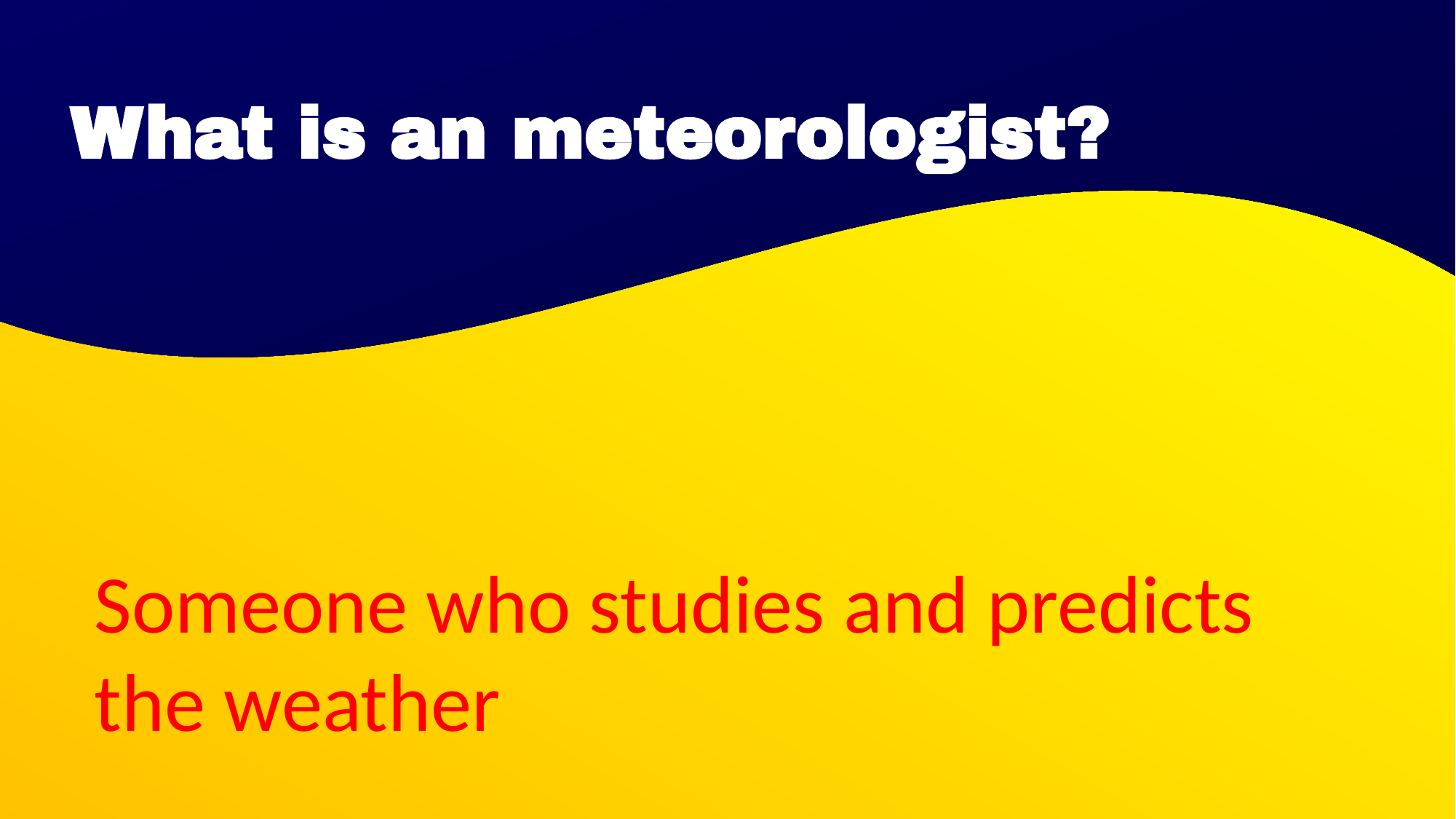

What is an meteorologist?
# Someone who studies and predicts the weather